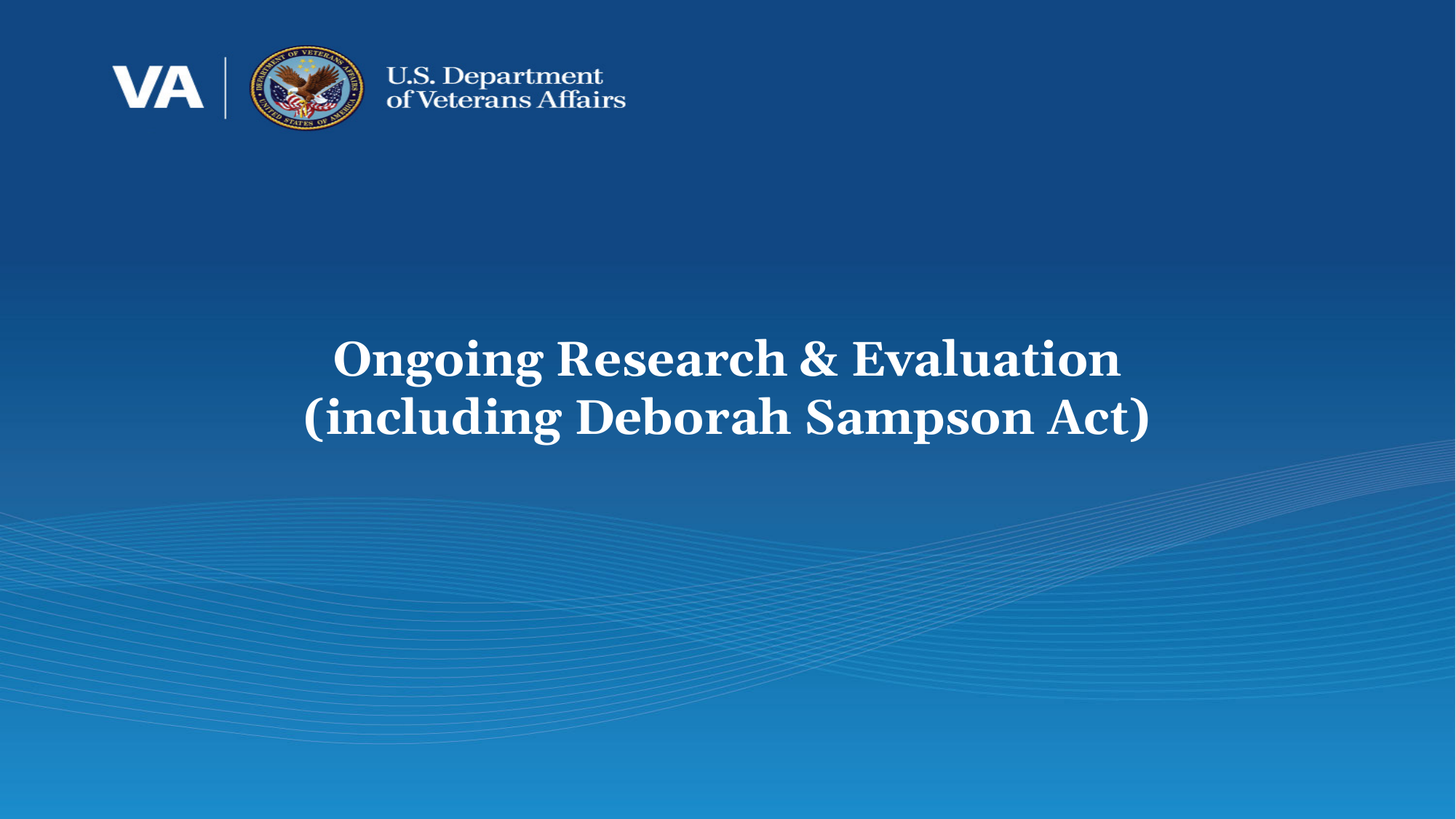

# Ongoing Research & Evaluation (including Deborah Sampson Act)